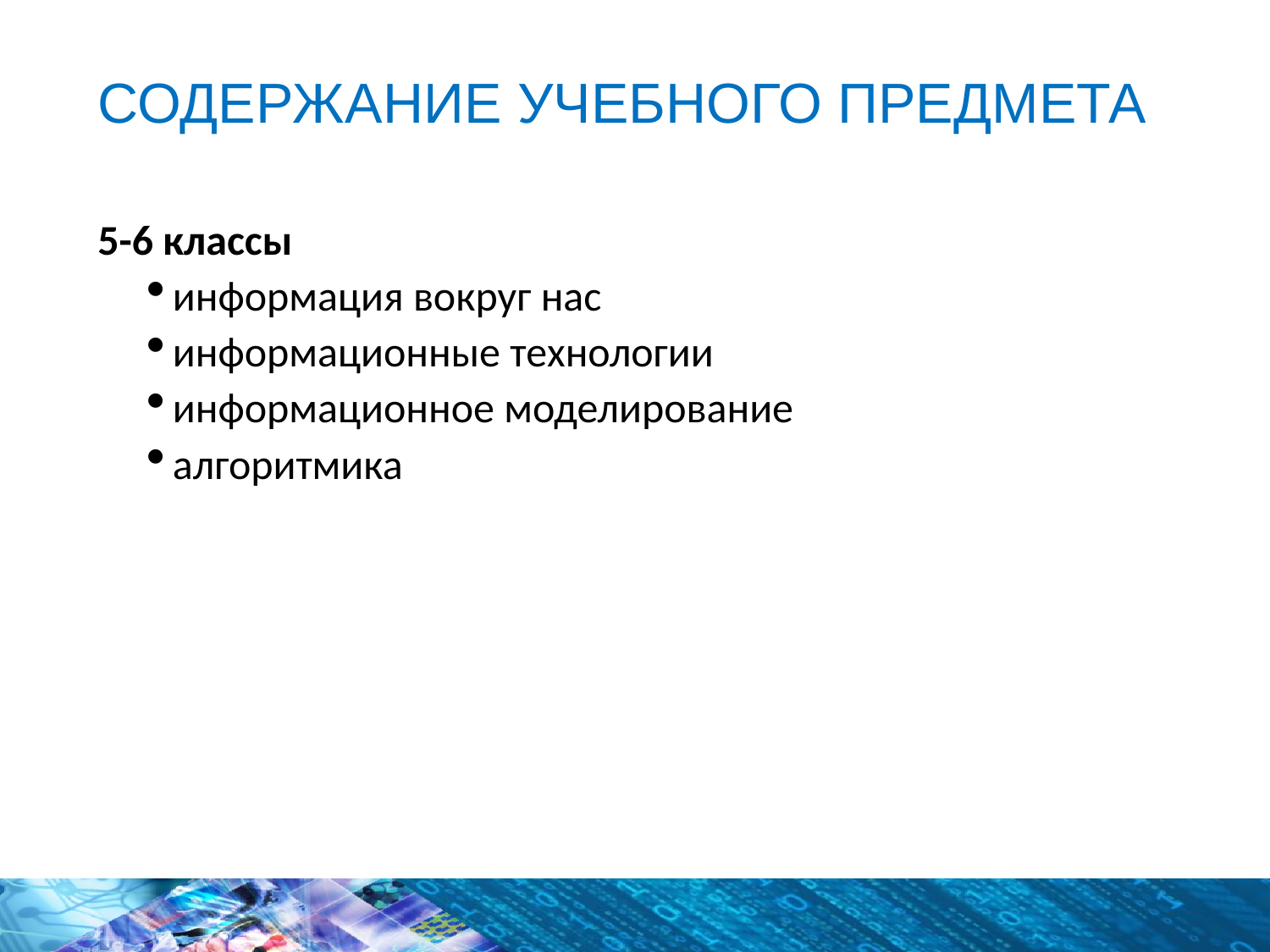

# Содержание учебного предмета
5-6 классы
информация вокруг нас
информационные технологии
информационное моделирование
алгоритмика